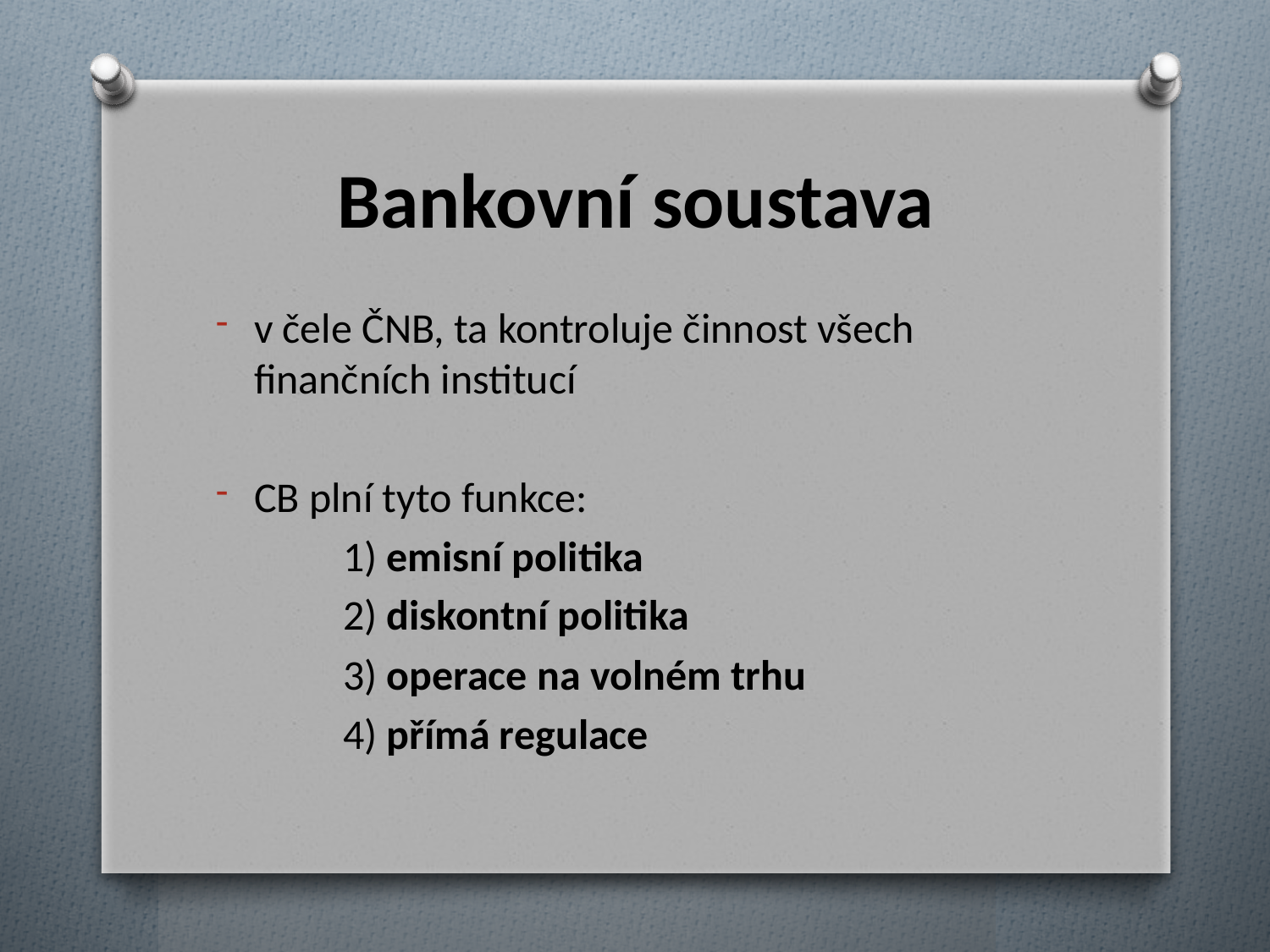

# Bankovní soustava
v čele ČNB, ta kontroluje činnost všech finančních institucí

CB plní tyto funkce:
	1) emisní politika
	2) diskontní politika
	3) operace na volném trhu
	4) přímá regulace